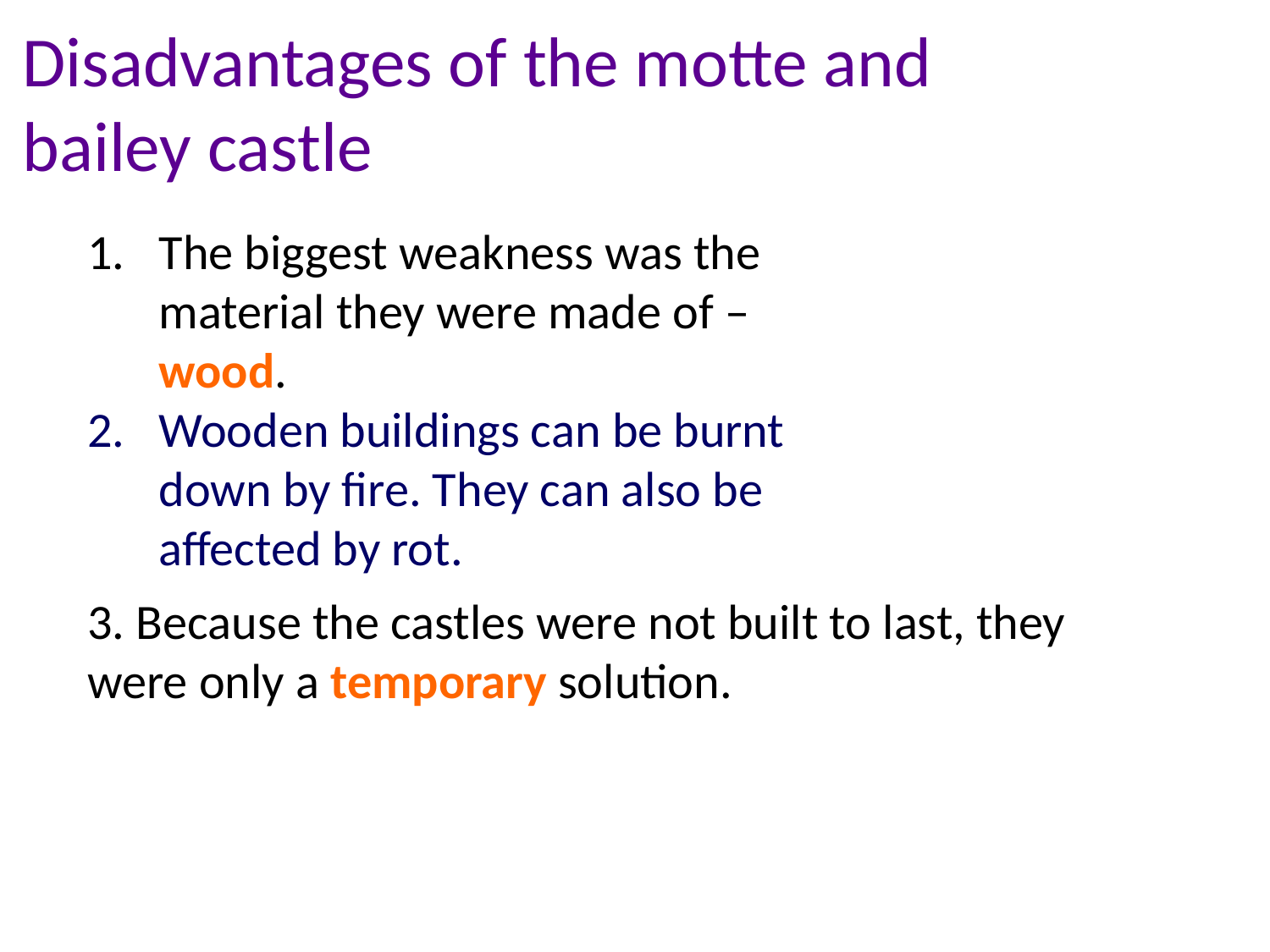

Disadvantages of the motte and bailey castle
The biggest weakness was the material they were made of – wood.
Wooden buildings can be burnt down by fire. They can also be affected by rot.
3. Because the castles were not built to last, they were only a temporary solution.